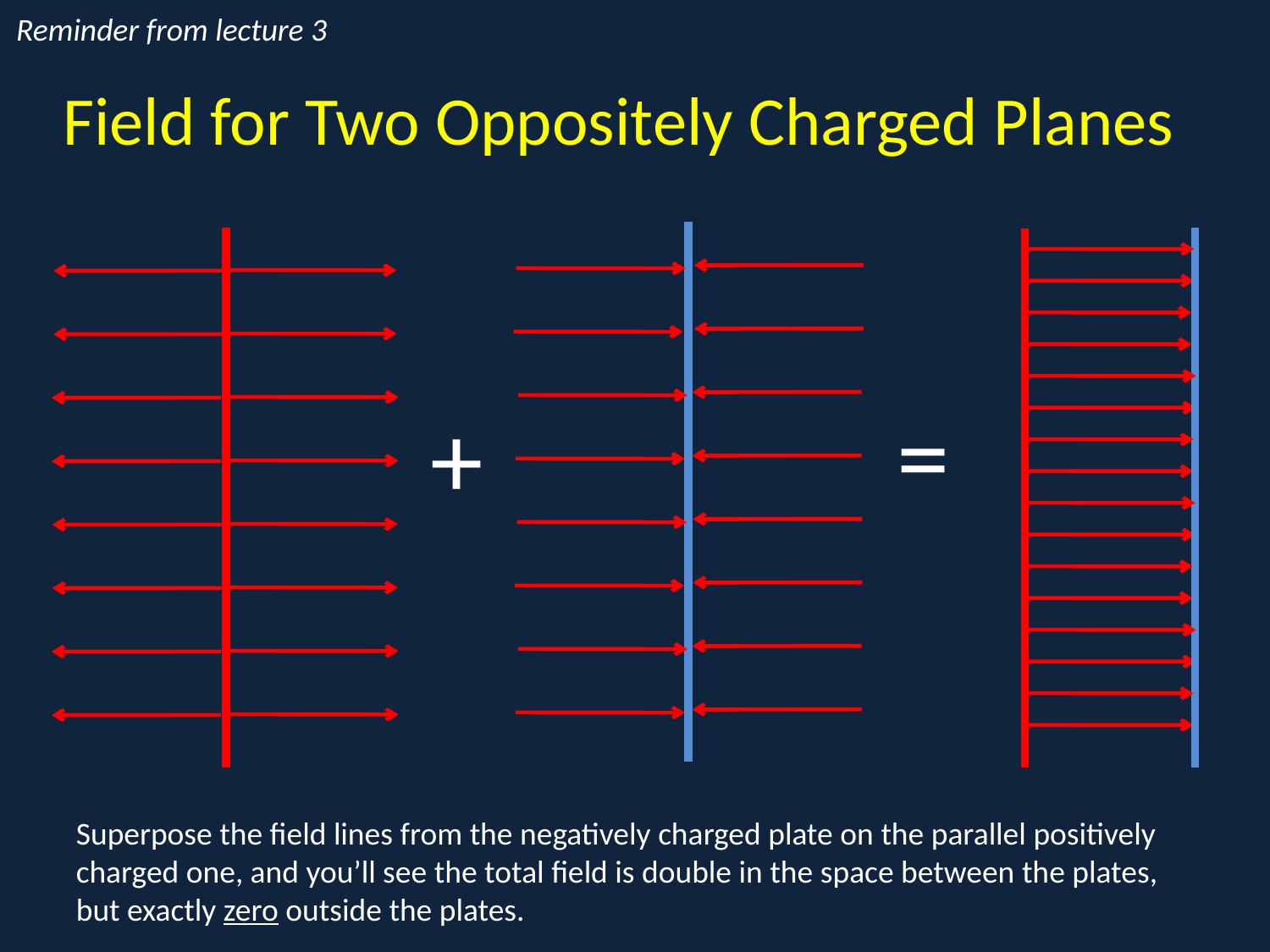

Reminder from lecture 3
# Field for Two Oppositely Charged Planes
a
=
+
Superpose the field lines from the negatively charged plate on the parallel positively charged one, and you’ll see the total field is double in the space between the plates, but exactly zero outside the plates.